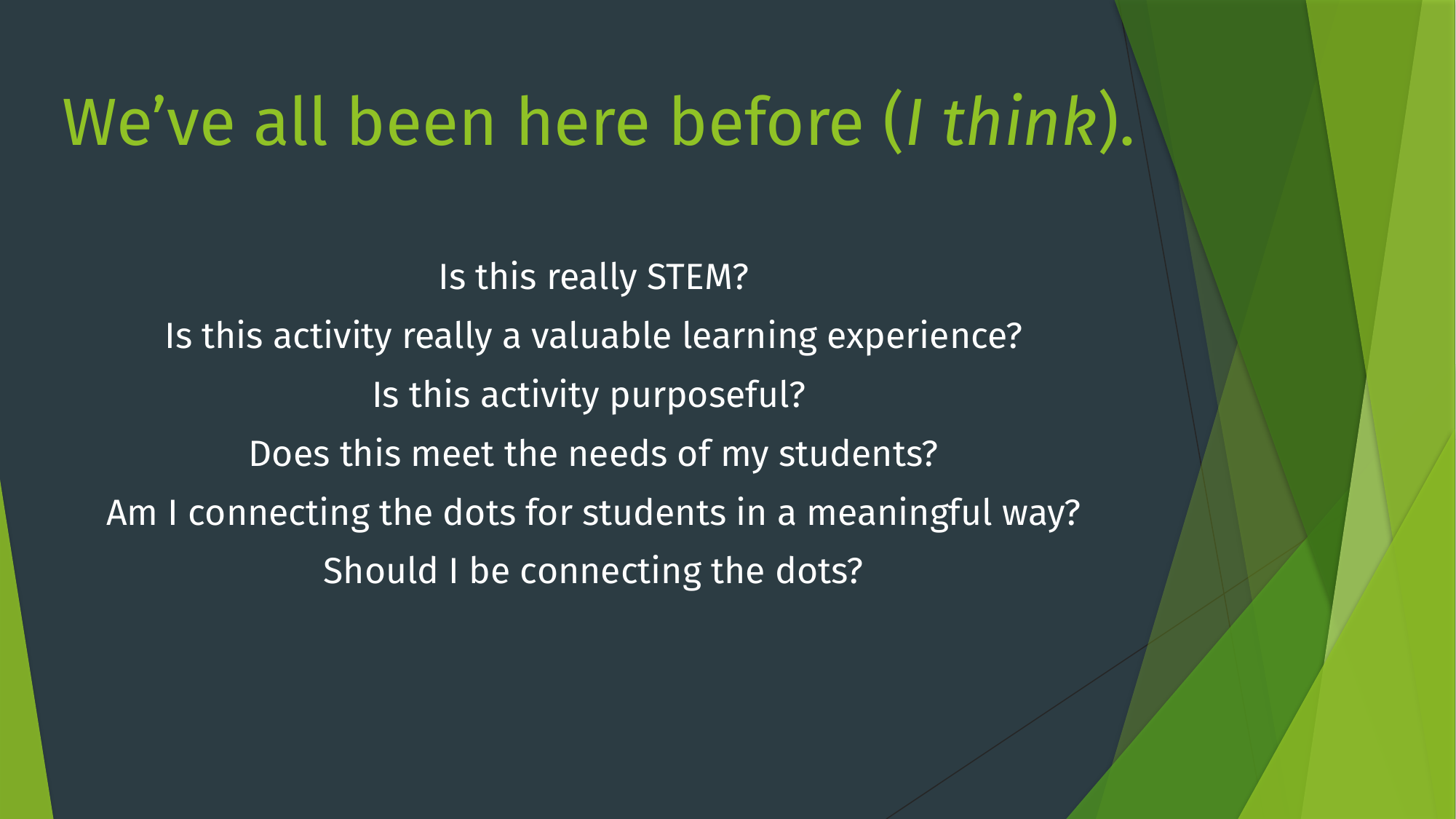

# We’ve all been here before (I think).

Is this really STEM?
Is this activity really a valuable learning experience?
Is this activity purposeful?
Does this meet the needs of my students?
Am I connecting the dots for students in a meaningful way?
Should I be connecting the dots?